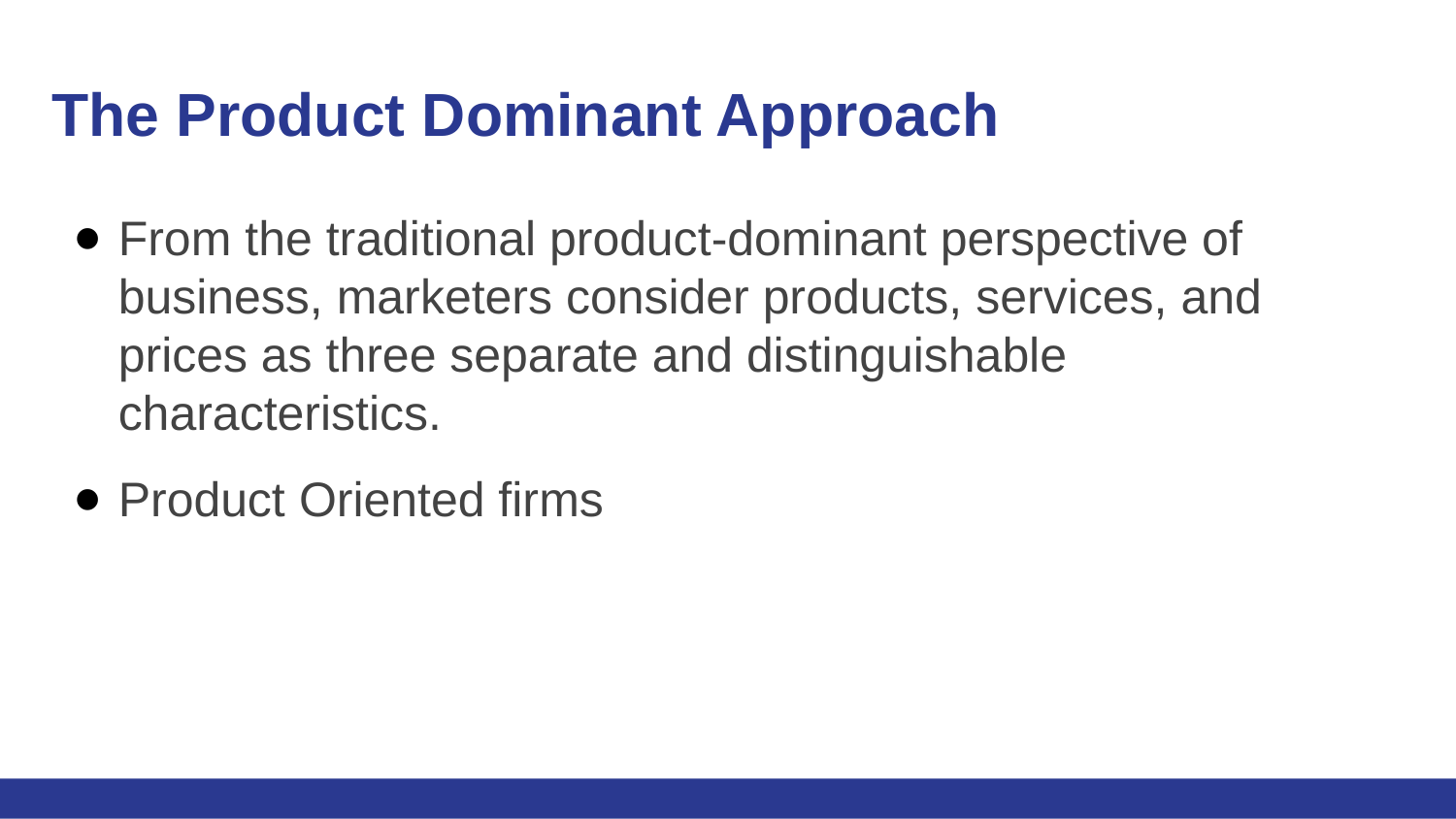

# The Product Dominant Approach
From the traditional product-dominant perspective of business, marketers consider products, services, and prices as three separate and distinguishable characteristics.
Product Oriented firms